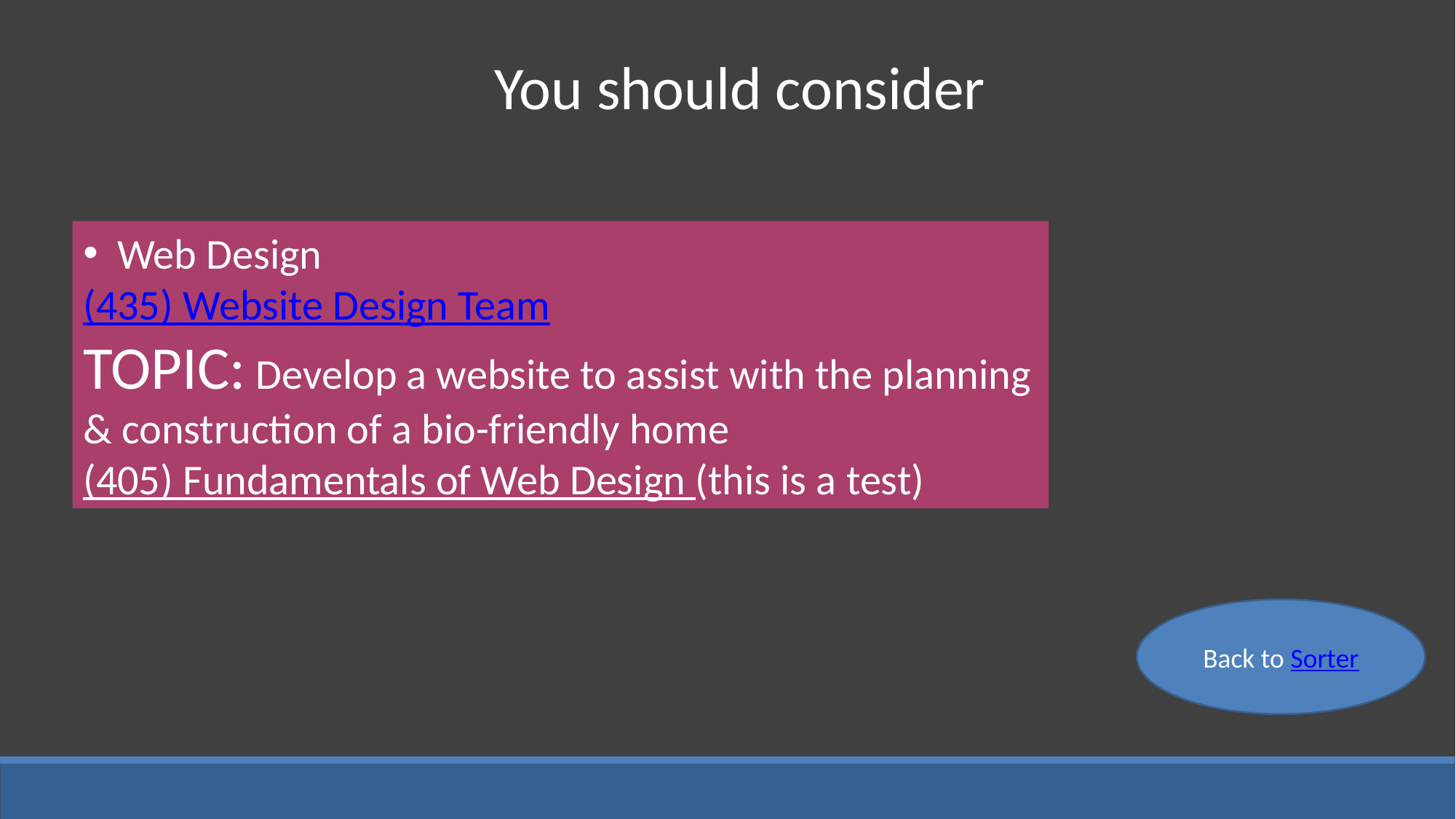

You should consider
Web Design
(435) Website Design Team
TOPIC: Develop a website to assist with the planning & construction of a bio-friendly home
(405) Fundamentals of Web Design (this is a test)
Back to Sorter